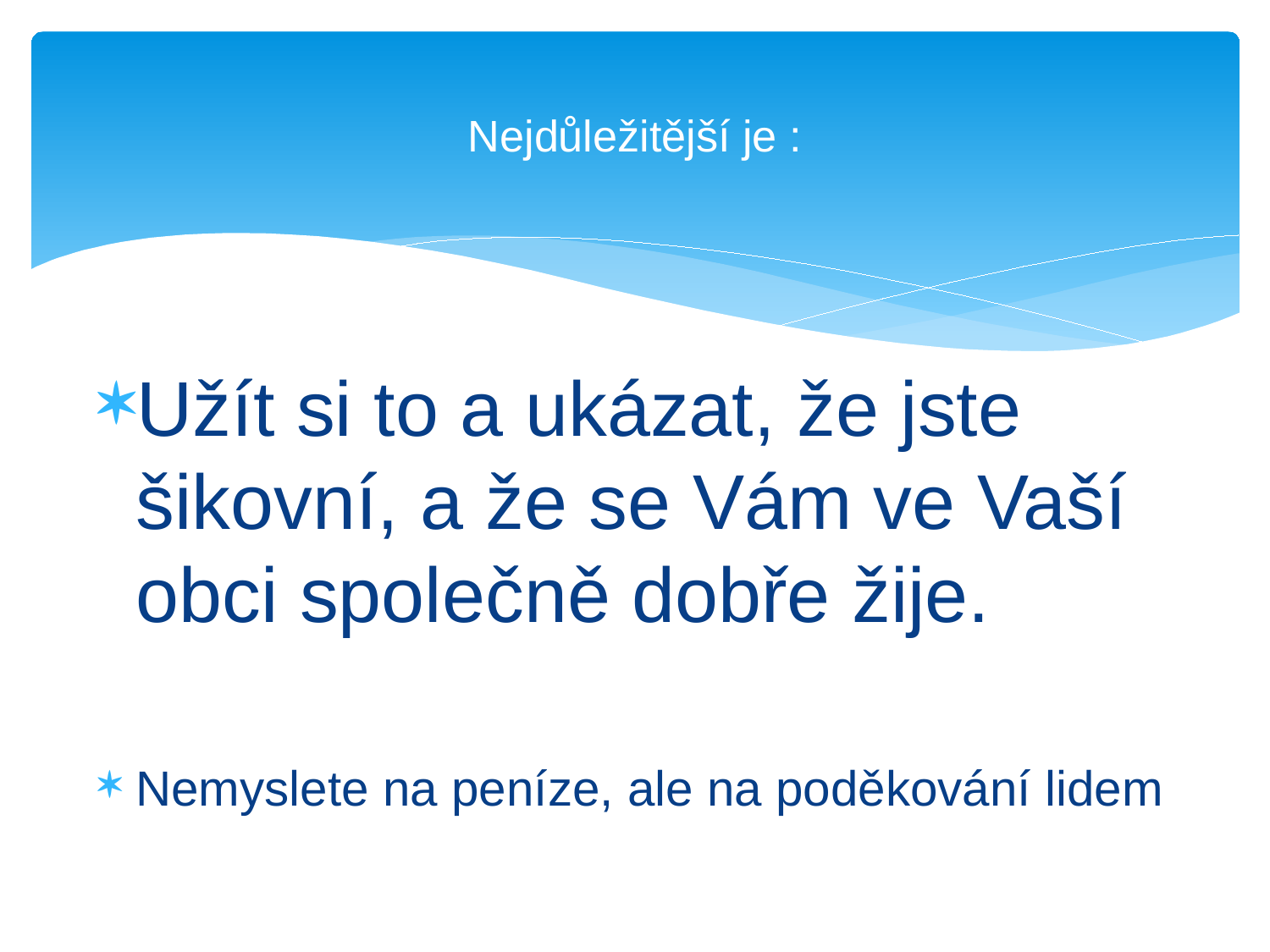

# Nejdůležitější je :

Užít si to a ukázat, že jste šikovní, a že se Vám ve Vaší obci společně dobře žije.

Nemyslete na peníze, ale na poděkování lidem